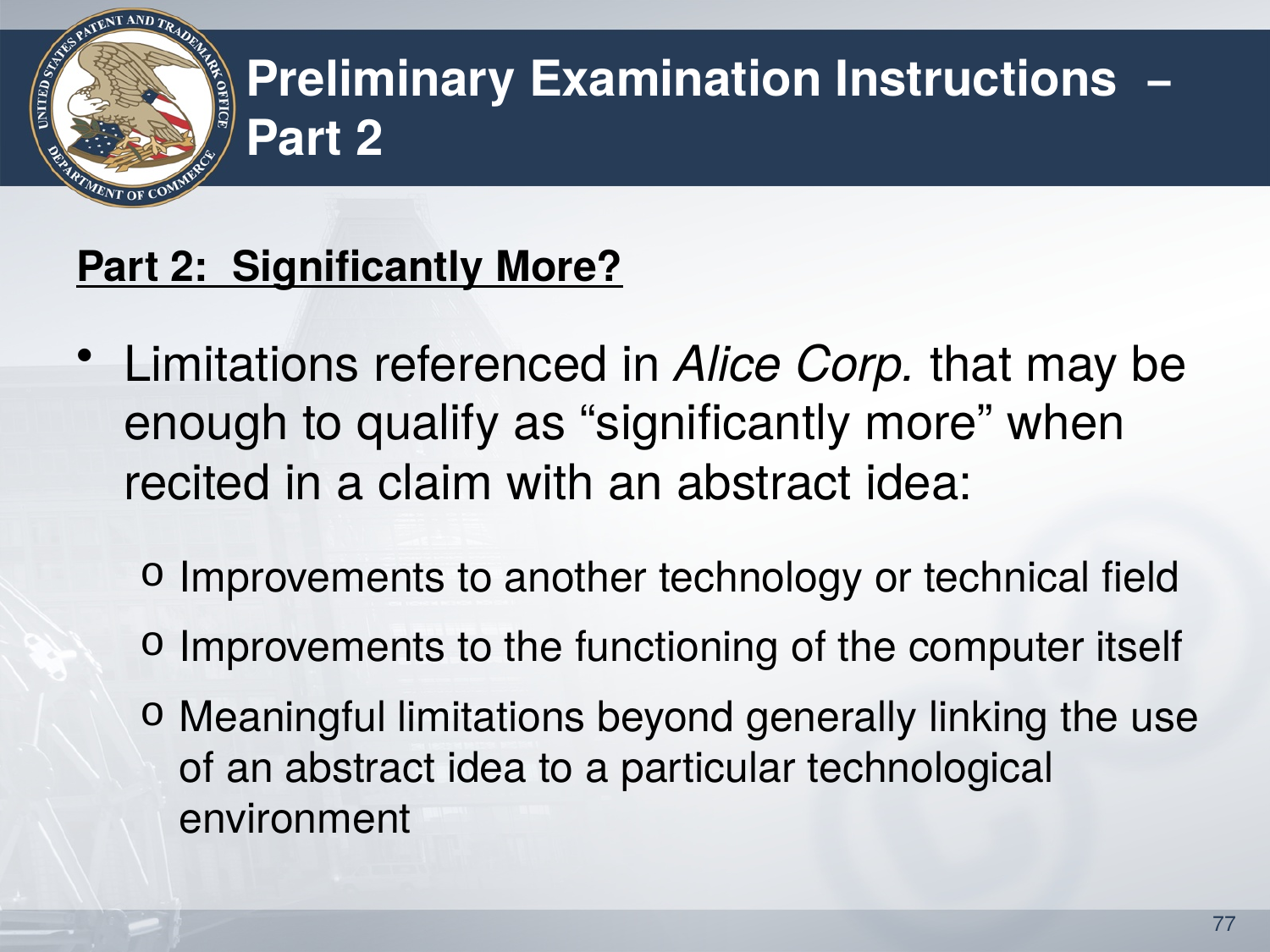

# Preliminary Examination Instructions  − Part 2
Part 2:  Significantly More?
Limitations referenced in Alice Corp. that may be enough to qualify as “significantly more” when recited in a claim with an abstract idea:
Improvements to another technology or technical field
Improvements to the functioning of the computer itself
Meaningful limitations beyond generally linking the use of an abstract idea to a particular technological environment
77